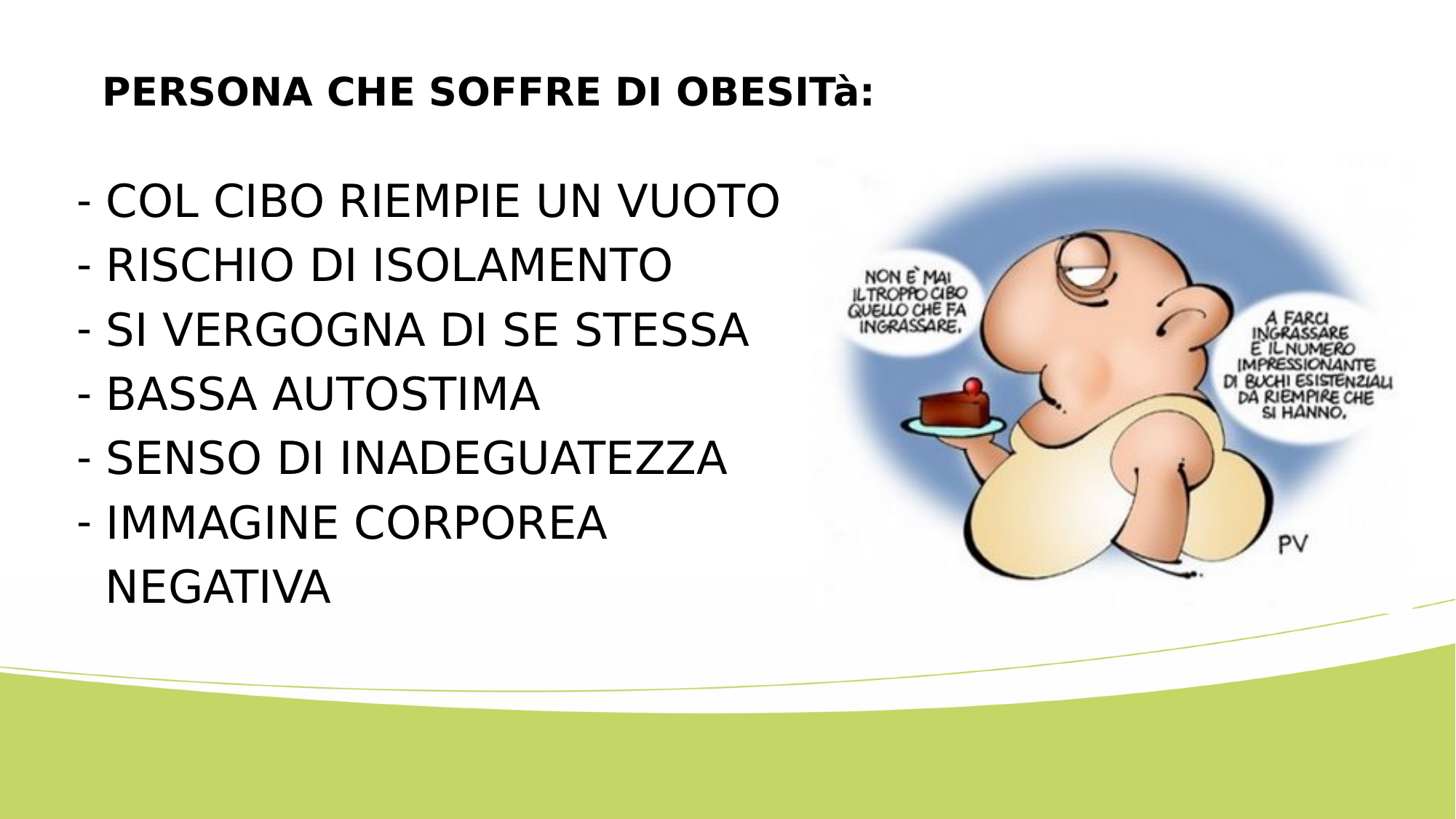

# PERSONA CHE SOFFRE DI OBESITà:

 COL CIBO RIEMPIE UN VUOTO
 RISCHIO DI ISOLAMENTO
 SI VERGOGNA DI SE STESSA
 BASSA AUTOSTIMA
 SENSO DI INADEGUATEZZA
 IMMAGINE CORPOREA
  NEGATIVA